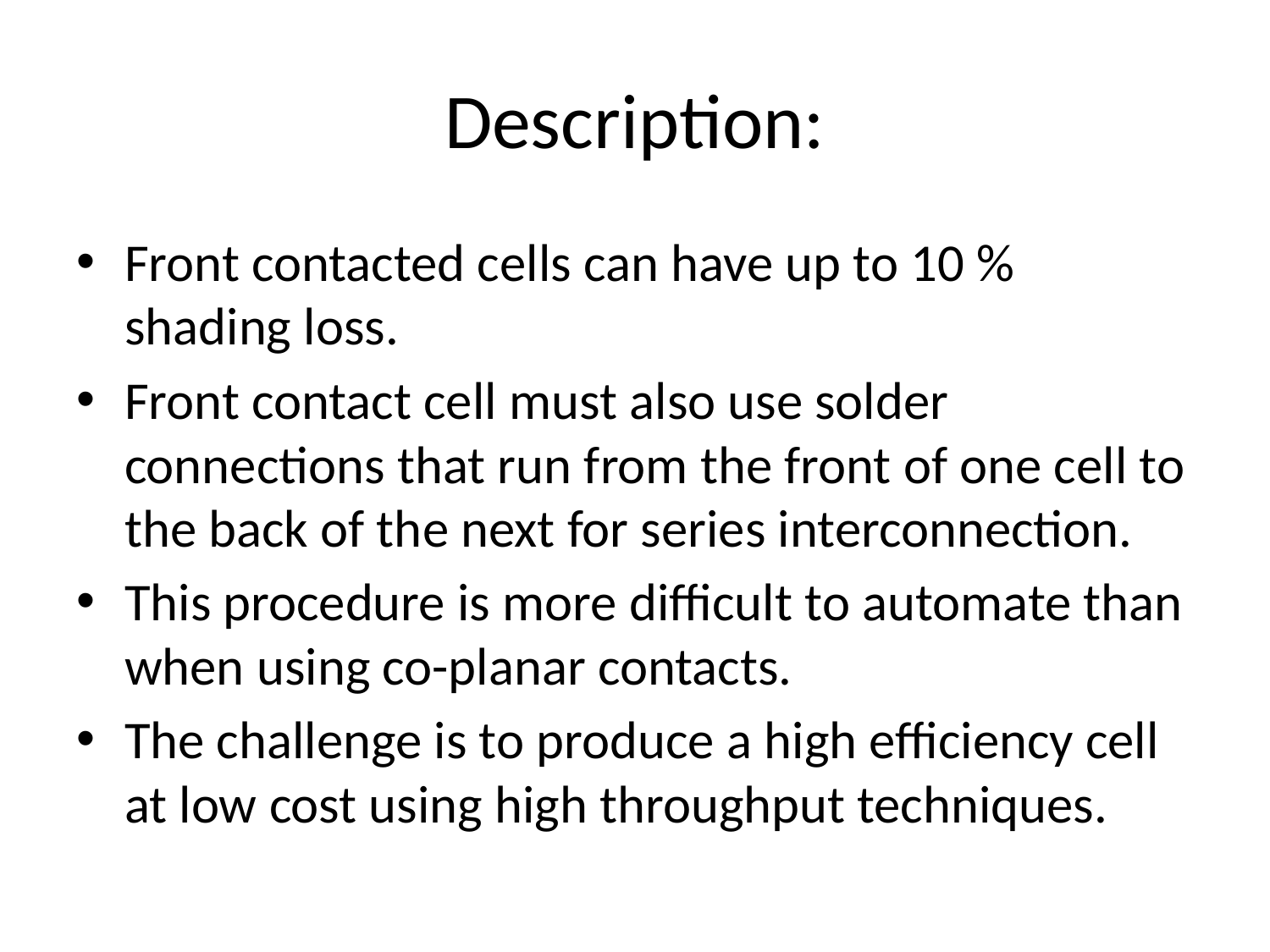

# Description:
Front contacted cells can have up to 10 % shading loss.
Front contact cell must also use solder connections that run from the front of one cell to the back of the next for series interconnection.
This procedure is more difficult to automate than when using co-planar contacts.
The challenge is to produce a high efficiency cell at low cost using high throughput techniques.